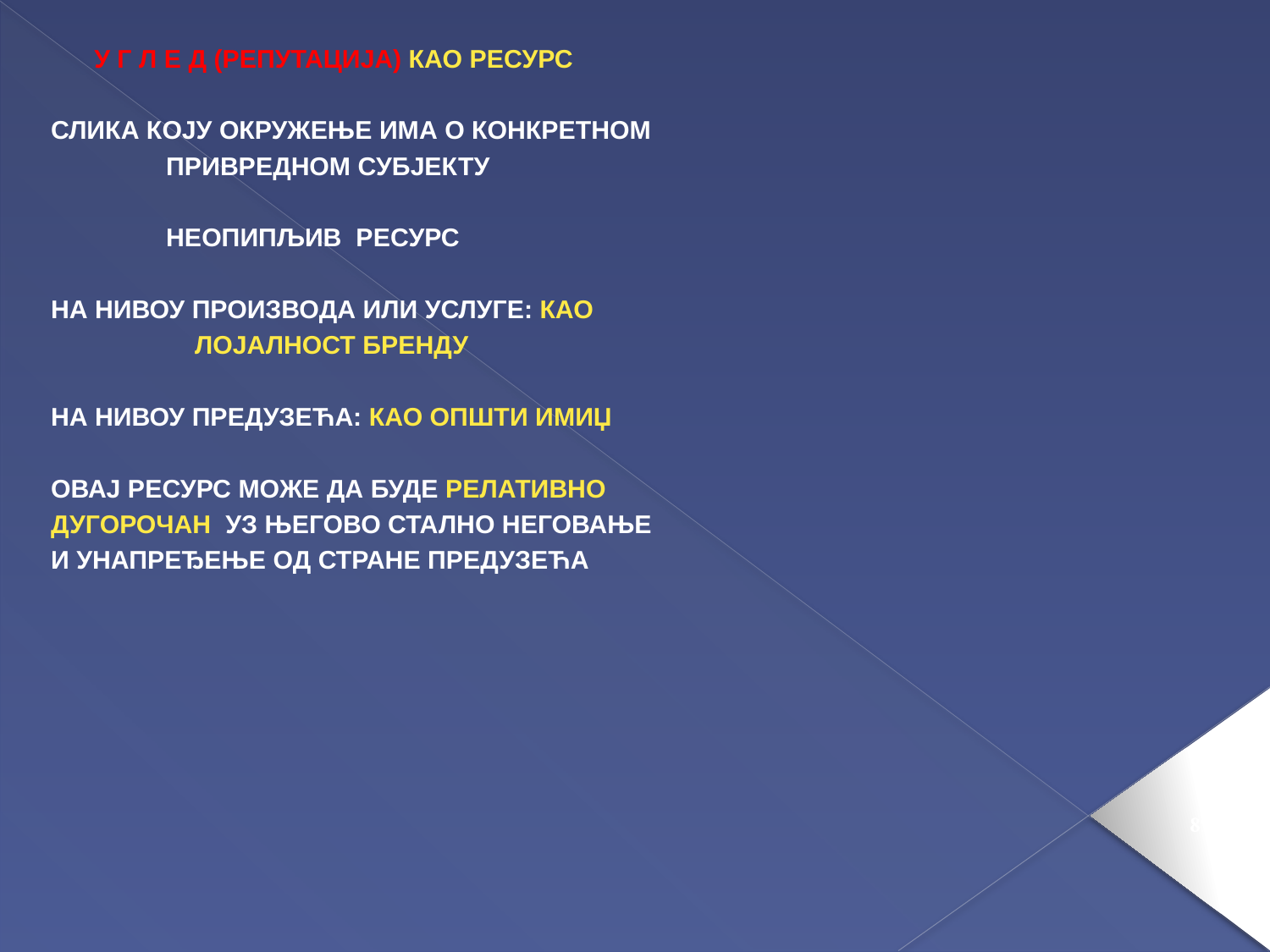

У Г Л Е Д (РЕПУТАЦИЈА) КАО РЕСУРС

   СЛИКА КОЈУ ОКРУЖЕЊЕ ИМА О КОНКРЕТНОМ
                   ПРИВРЕДНОМ СУБЈЕКТУ

                   НЕОПИПЉИВ  РЕСУРС

   НА НИВОУ ПРОИЗВОДА ИЛИ УСЛУГЕ: КАО
                       ЛОЈАЛНОСТ БРЕНДУ

   НА НИВОУ ПРЕДУЗЕЋА: КАО ОПШТИ ИМИЏ

   ОВАЈ РЕСУРС МОЖЕ ДА БУДЕ РЕЛАТИВНО
   ДУГОРОЧАН  УЗ ЊЕГОВО СТАЛНО НЕГОВАЊЕ
   И УНАПРЕЂЕЊЕ ОД СТРАНЕ ПРЕДУЗЕЋА

89